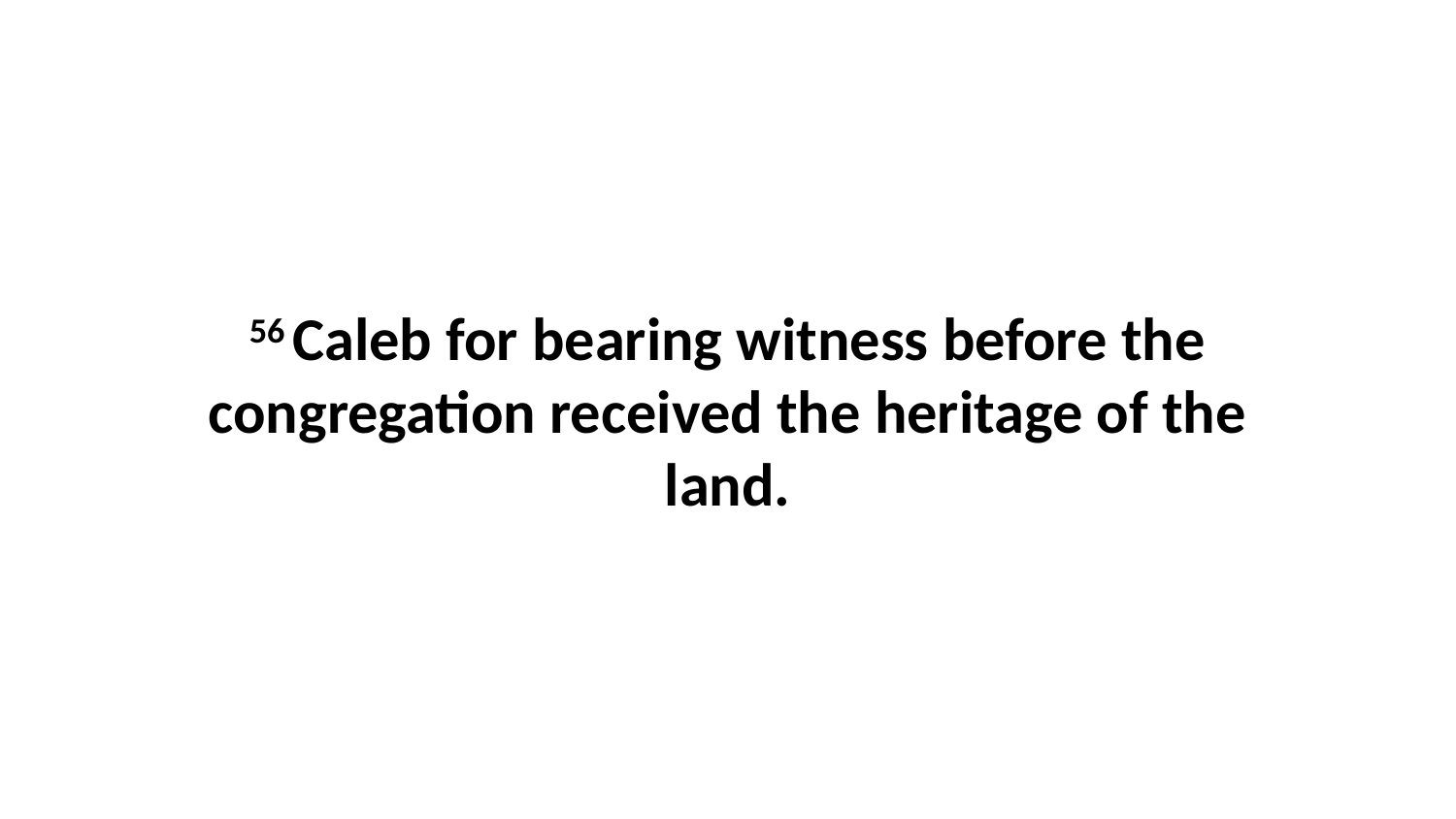

56 Caleb for bearing witness before the congregation received the heritage of the land.